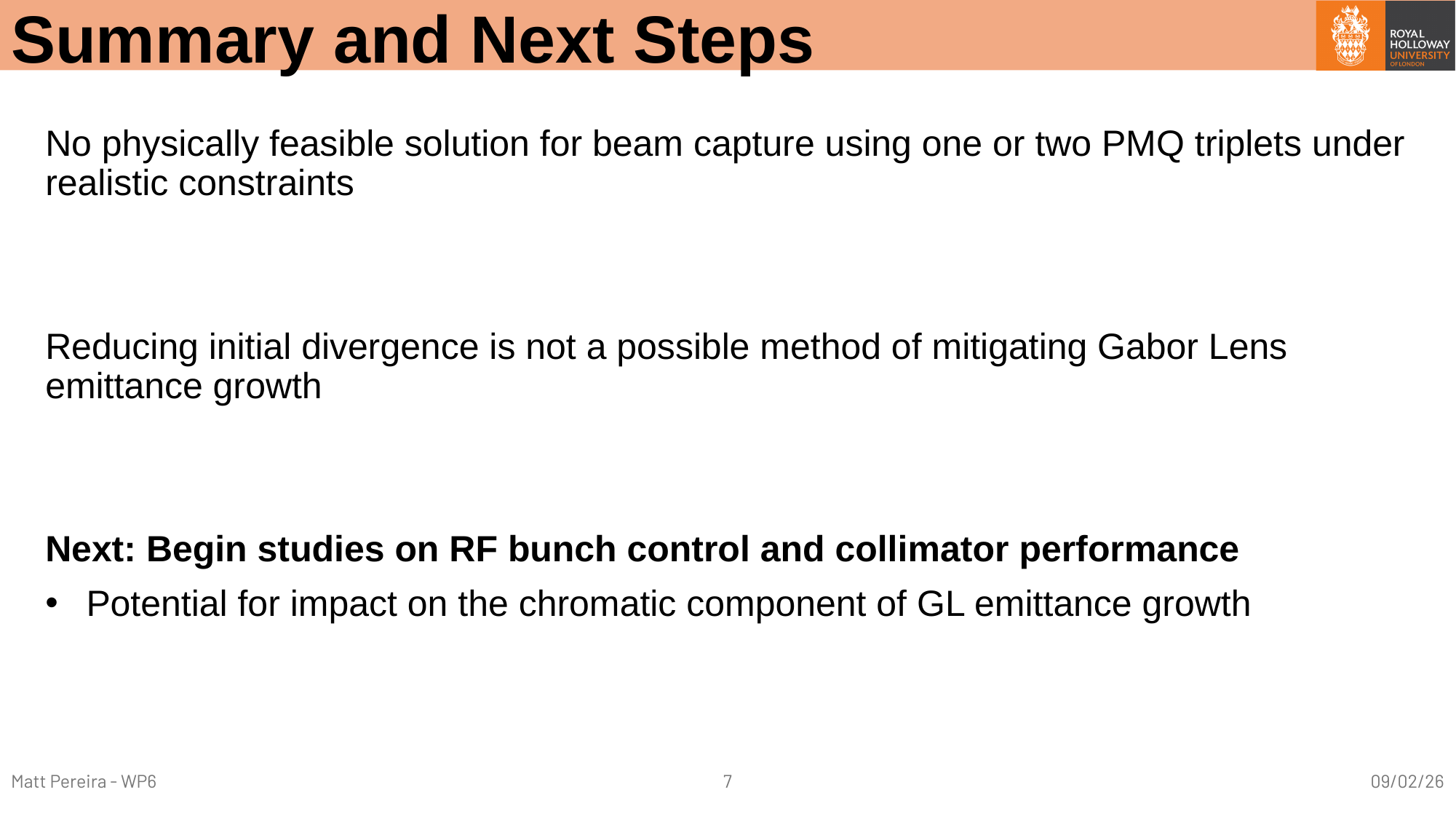

# Summary and Next Steps
No physically feasible solution for beam capture using one or two PMQ triplets under realistic constraints

Reducing initial divergence is not a possible method of mitigating Gabor Lens emittance growth

Next: Begin studies on RF bunch control and collimator performance
Potential for impact on the chromatic component of GL emittance growth

Matt Pereira - WP6
7
09/02/26